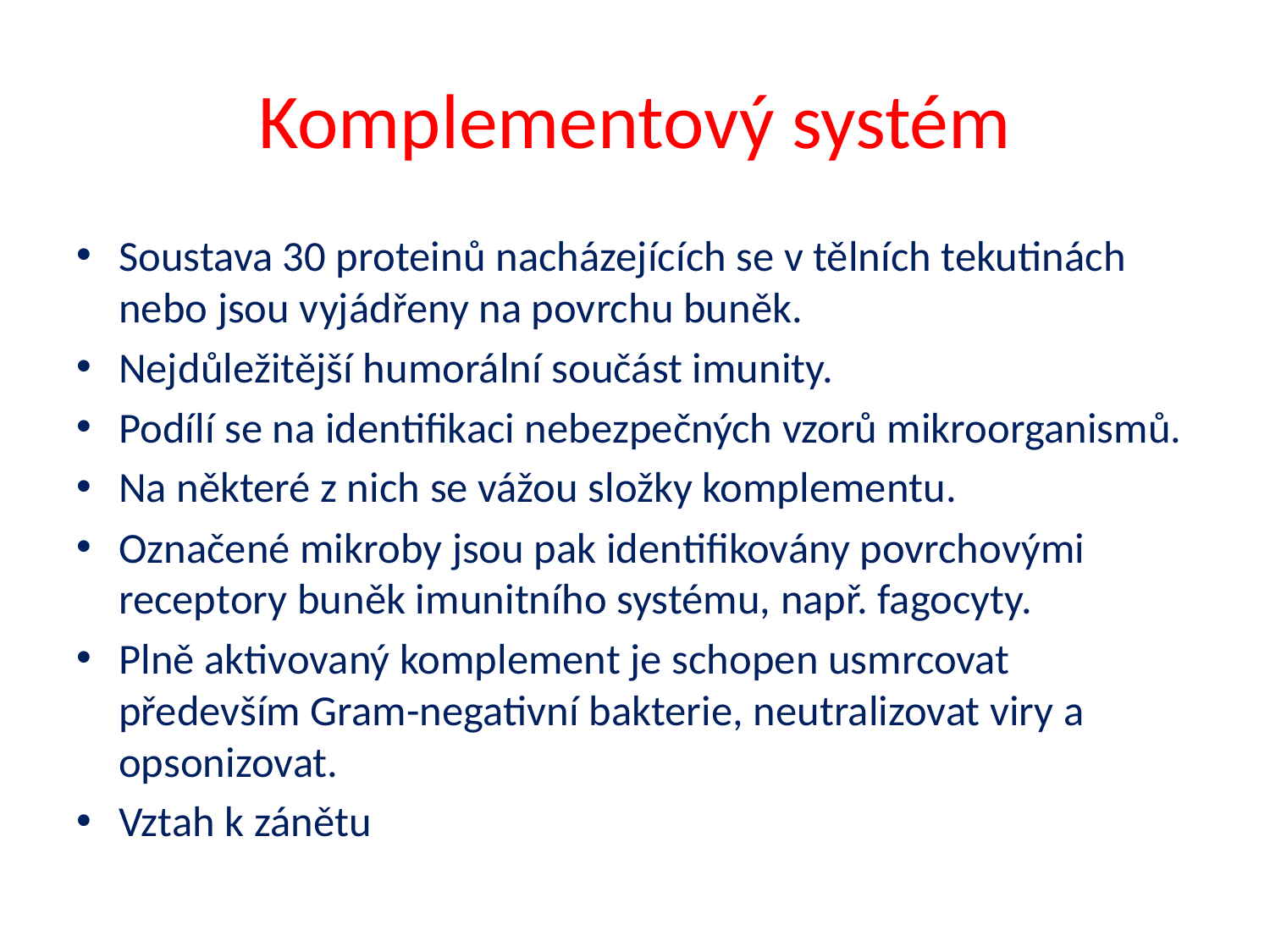

# Komplementový systém
Soustava 30 proteinů nacházejících se v tělních tekutinách nebo jsou vyjádřeny na povrchu buněk.
Nejdůležitější humorální součást imunity.
Podílí se na identifikaci nebezpečných vzorů mikroorganismů.
Na některé z nich se vážou složky komplementu.
Označené mikroby jsou pak identifikovány povrchovými receptory buněk imunitního systému, např. fagocyty.
Plně aktivovaný komplement je schopen usmrcovat především Gram-negativní bakterie, neutralizovat viry a opsonizovat.
Vztah k zánětu